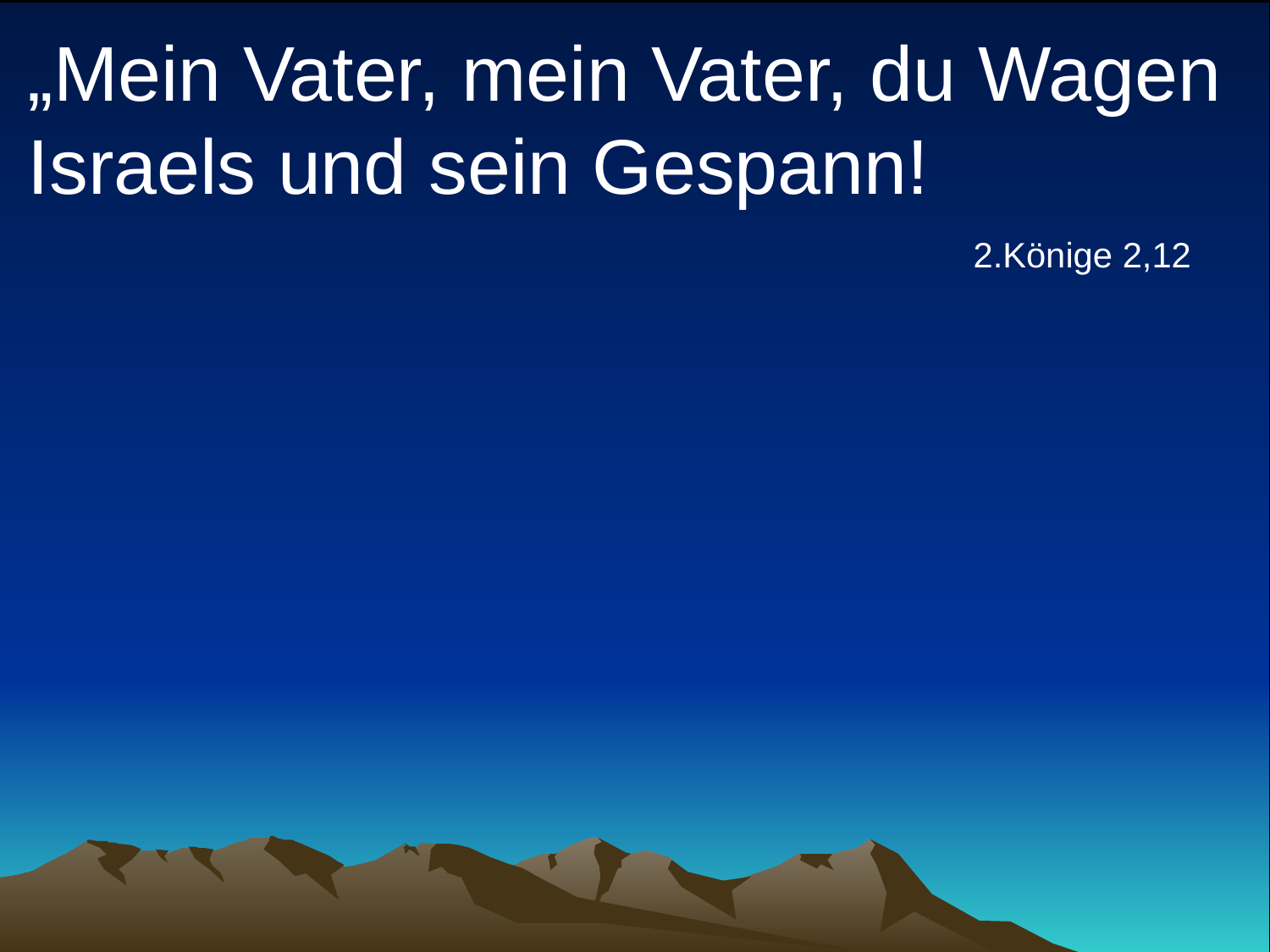

# „Mein Vater, mein Vater, du Wagen Israels und sein Gespann!
2.Könige 2,12